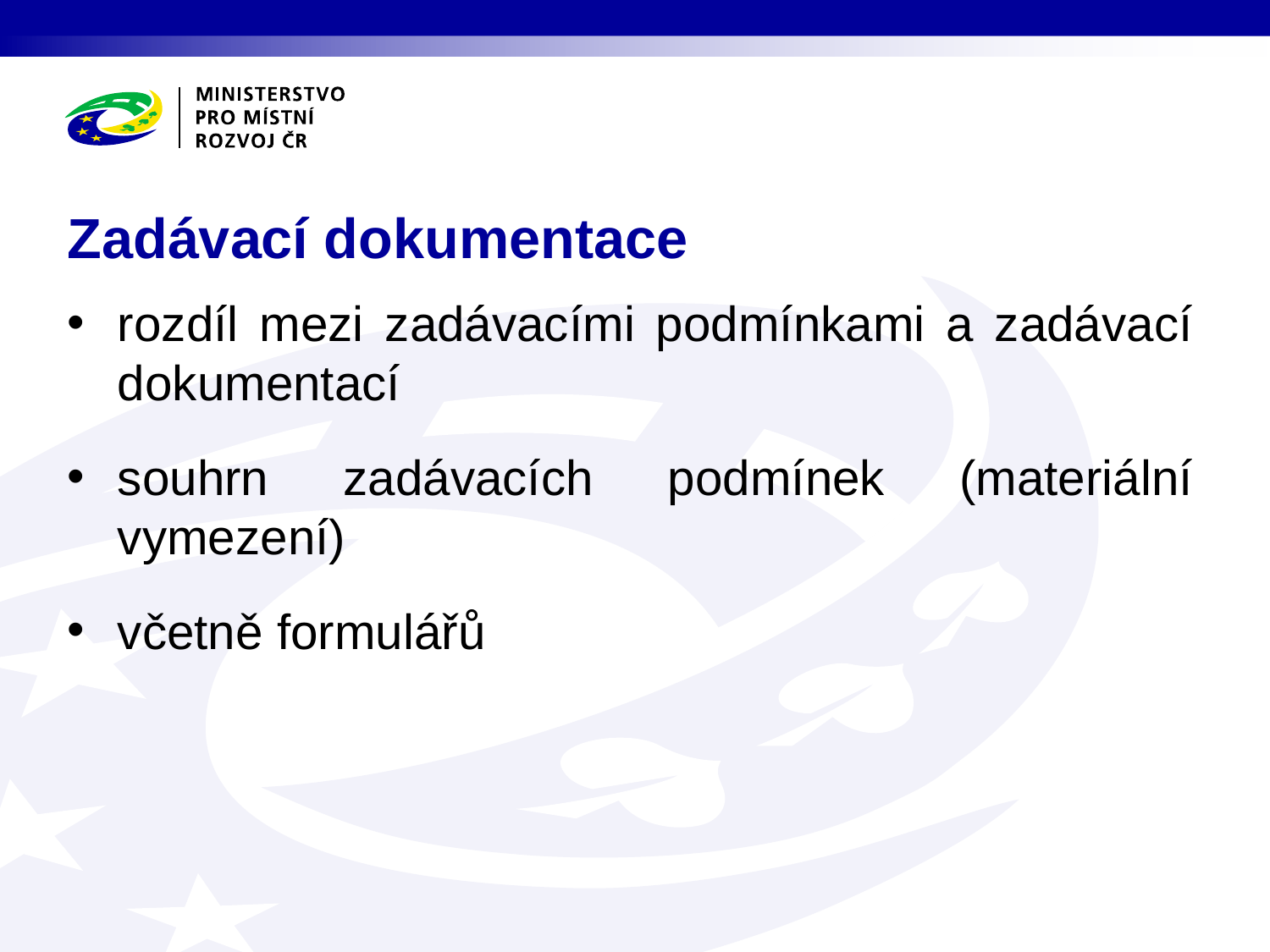

# Zadávací dokumentace
rozdíl mezi zadávacími podmínkami a zadávací dokumentací
souhrn zadávacích podmínek (materiální vymezení)
včetně formulářů